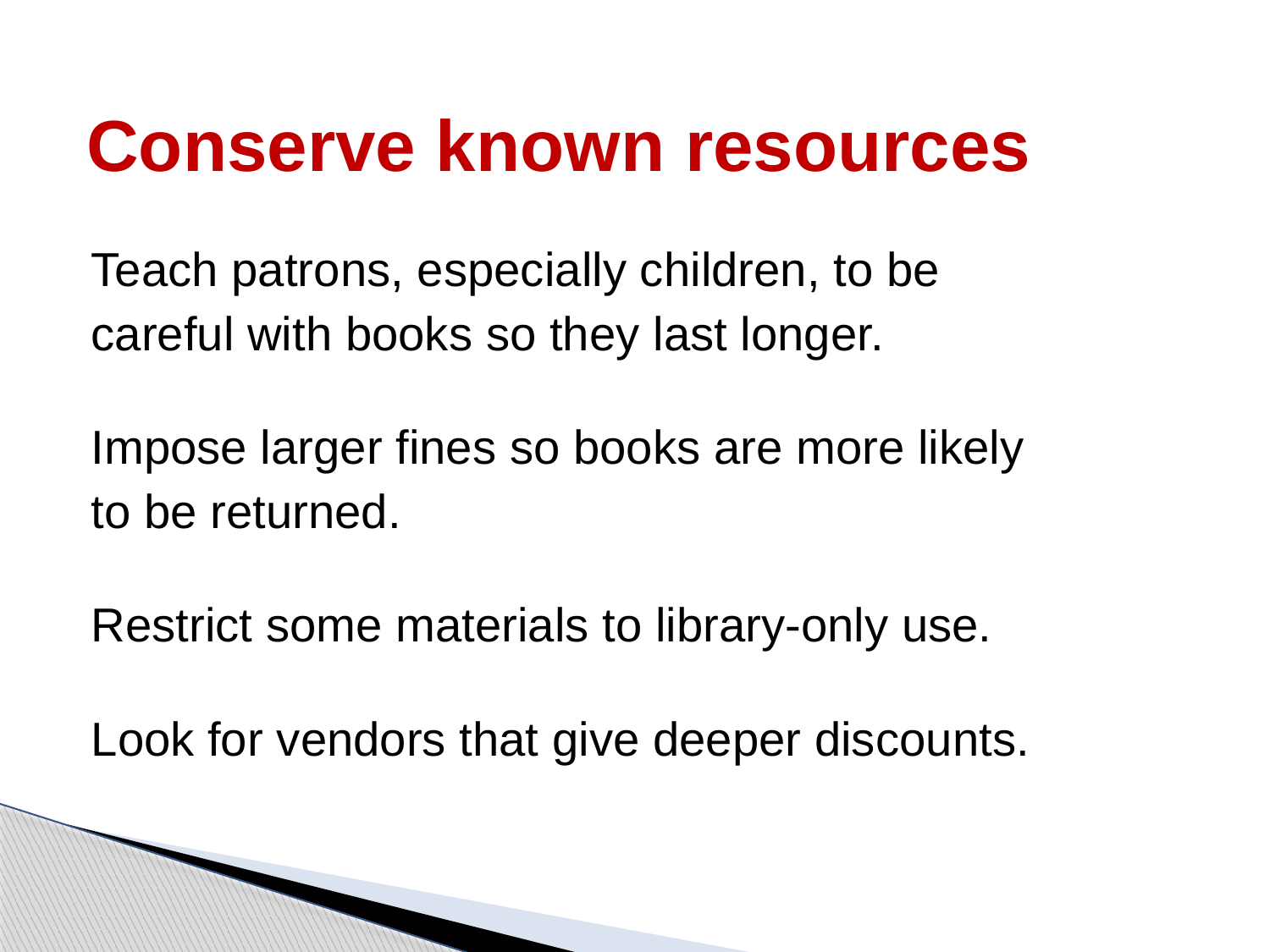

# Conserve known resources
Teach patrons, especially children, to be
careful with books so they last longer.

Impose larger fines so books are more likely
to be returned.

Restrict some materials to library-only use.

Look for vendors that give deeper discounts.